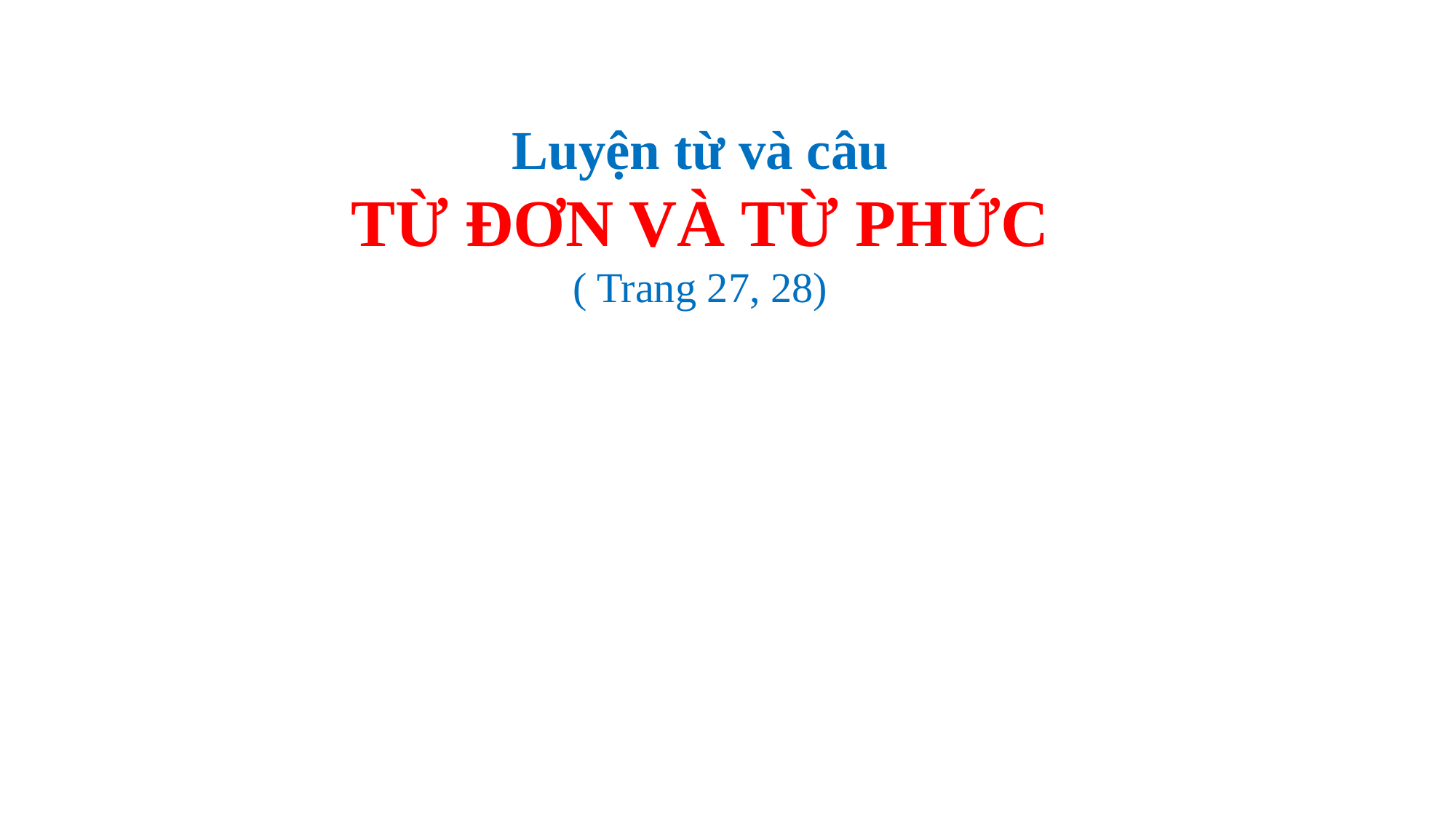

Luyện từ và câu
TỪ ĐƠN VÀ TỪ PHỨC
( Trang 27, 28)